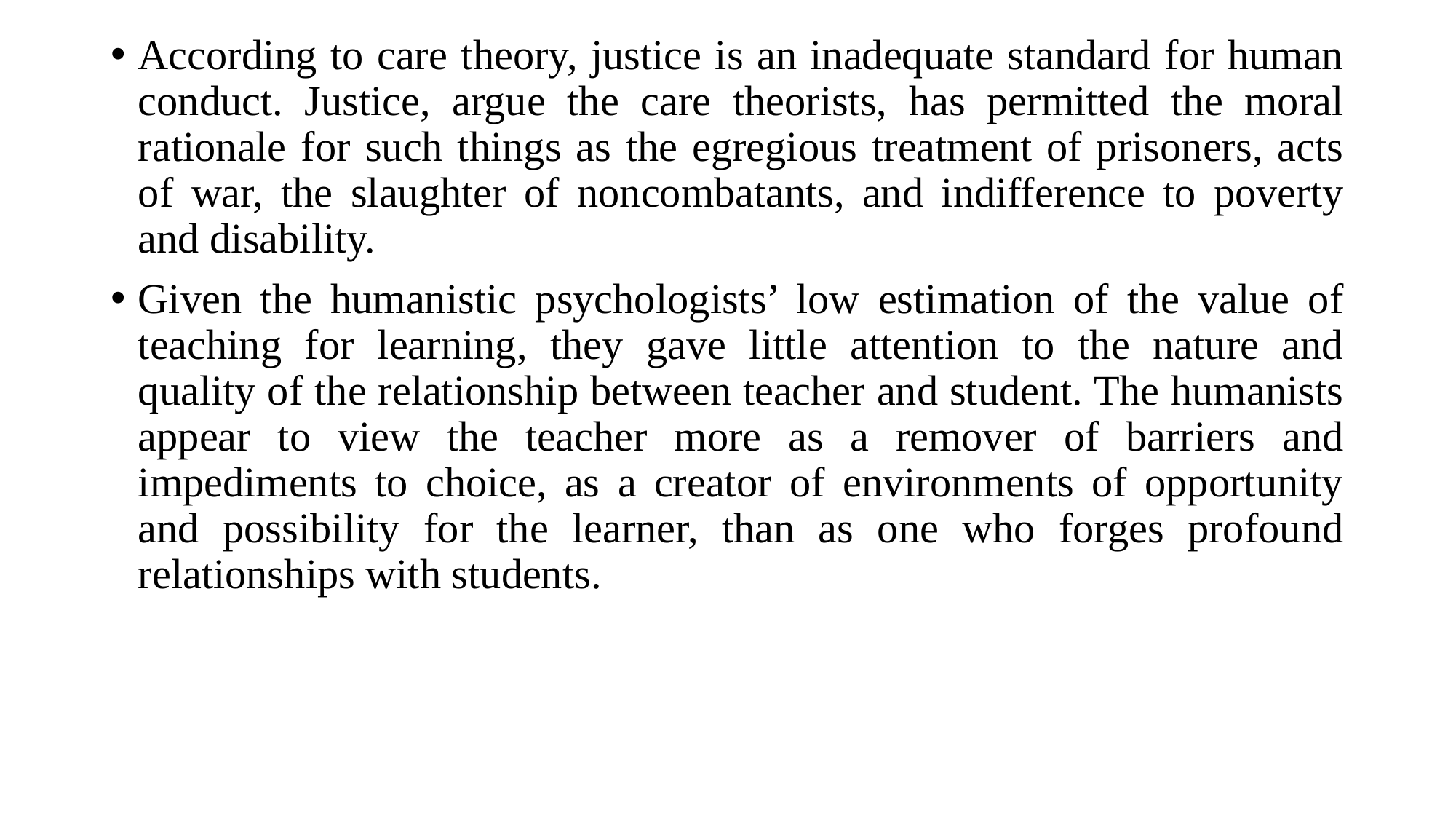

According to care theory, justice is an inadequate standard for human conduct. Justice, argue the care theorists, has permitted the moral rationale for such things as the egregious treatment of prisoners, acts of war, the slaughter of noncombatants, and indifference to poverty and disability.
Given the humanistic psychologists’ low estimation of the value of teaching for learning, they gave little attention to the nature and quality of the relationship between teacher and student. The humanists appear to view the teacher more as a remover of barriers and impediments to choice, as a creator of environments of opportunity and possibility for the learner, than as one who forges profound relationships with students.